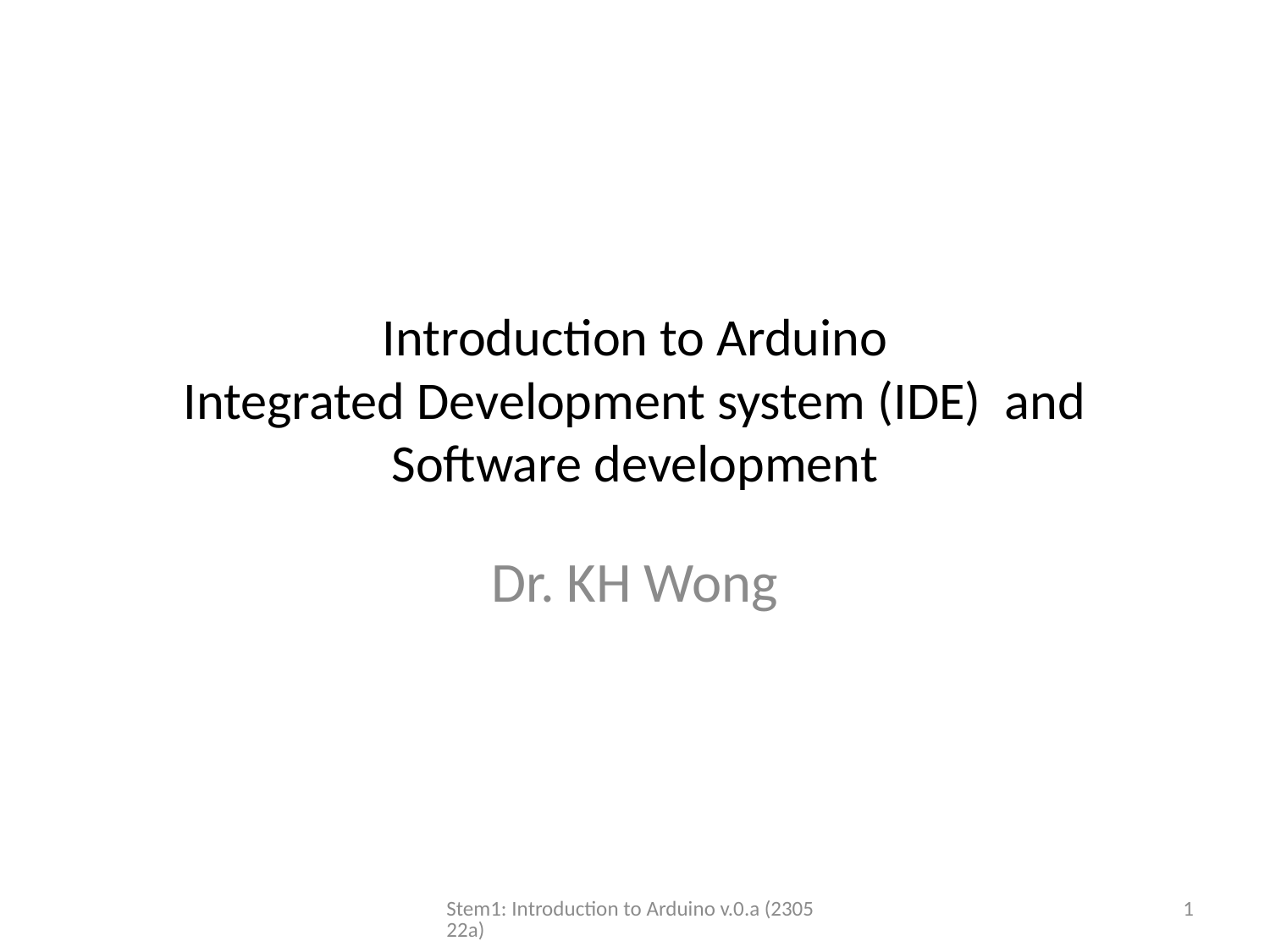

# Introduction to Arduino Integrated Development system (IDE)  and Software development
Dr. KH Wong

Stem1: Introduction to Arduino v.0.a (230522a)
1